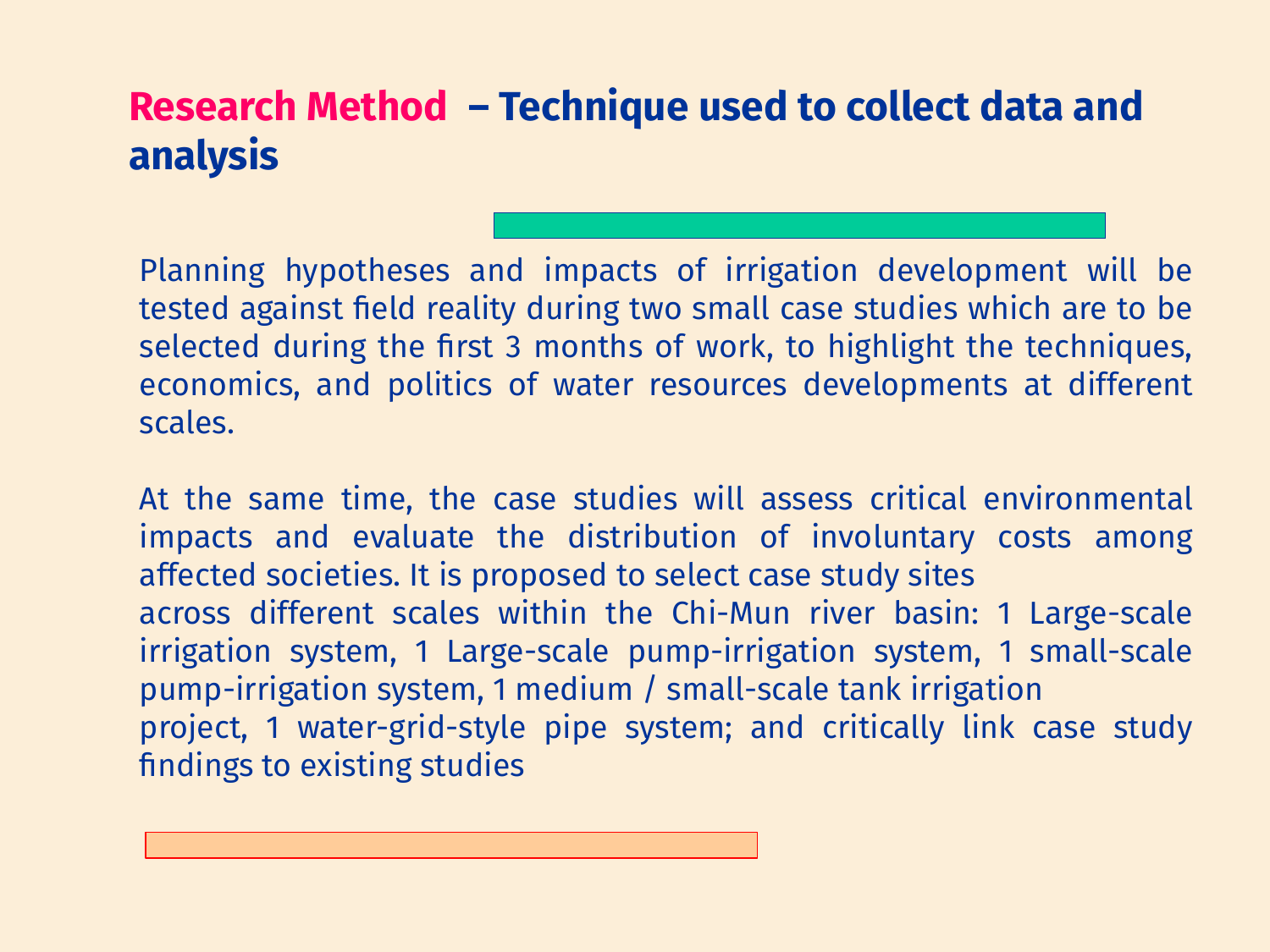

Research Method  – Technique used to collect data and analysis
Planning hypotheses and impacts of irrigation development will be tested against field reality during two small case studies which are to be selected during the first 3 months of work, to highlight the techniques, economics, and politics of water resources developments at different scales.

At the same time, the case studies will assess critical environmental impacts and evaluate the distribution of involuntary costs among affected societies. It is proposed to select case study sites
across different scales within the Chi-Mun river basin: 1 Large-scale irrigation system, 1 Large-scale pump-irrigation system, 1 small-scale pump-irrigation system, 1 medium / small-scale tank irrigation
project, 1 water-grid-style pipe system; and critically link case study findings to existing studies